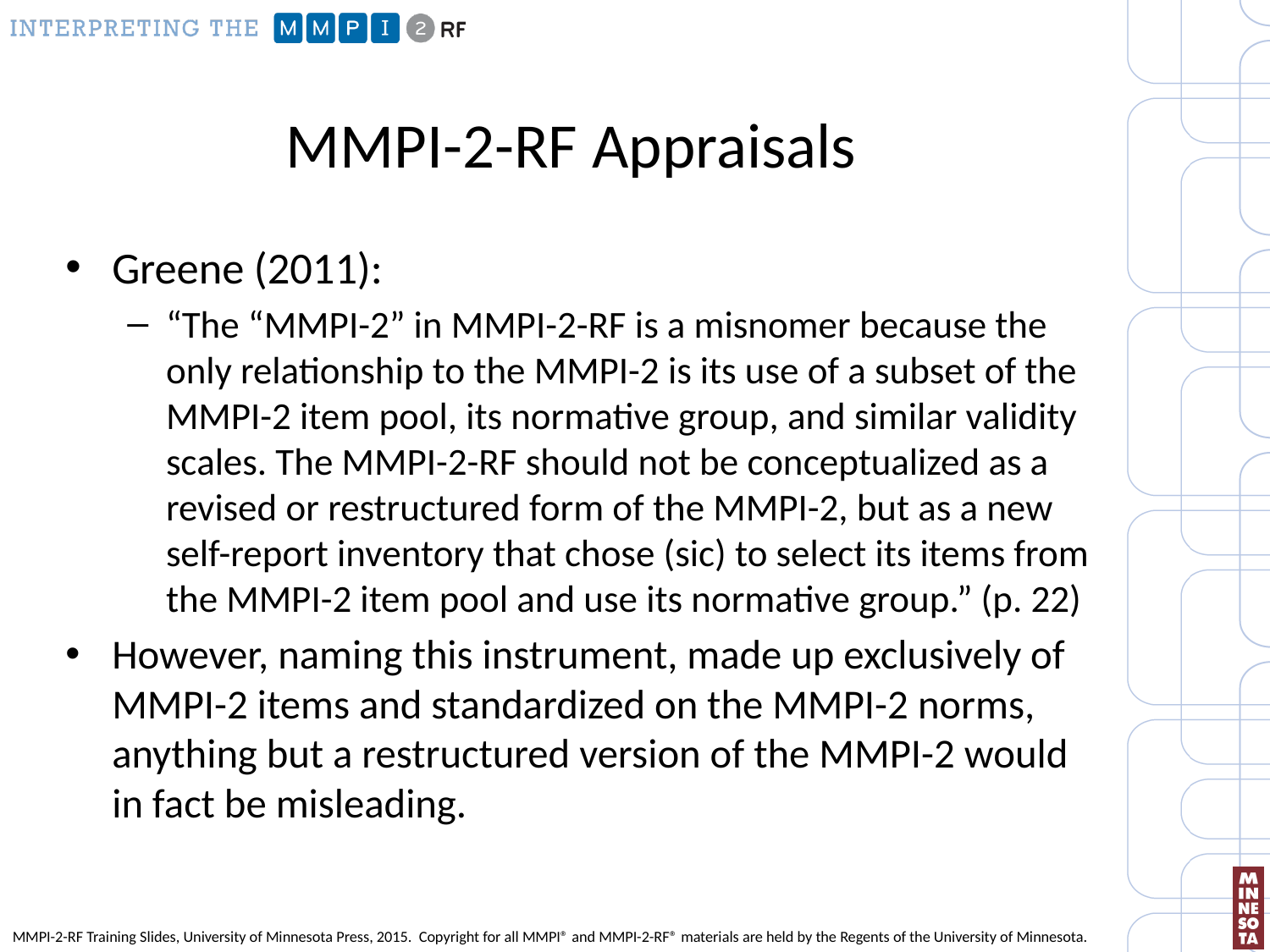

# MMPI-2-RF Appraisals
Greene (2011):
“The “MMPI-2” in MMPI-2-RF is a misnomer because the only relationship to the MMPI-2 is its use of a subset of the MMPI-2 item pool, its normative group, and similar validity scales. The MMPI-2-RF should not be conceptualized as a revised or restructured form of the MMPI-2, but as a new self-report inventory that chose (sic) to select its items from the MMPI-2 item pool and use its normative group.” (p. 22)
However, naming this instrument, made up exclusively of MMPI-2 items and standardized on the MMPI-2 norms, anything but a restructured version of the MMPI-2 would in fact be misleading.